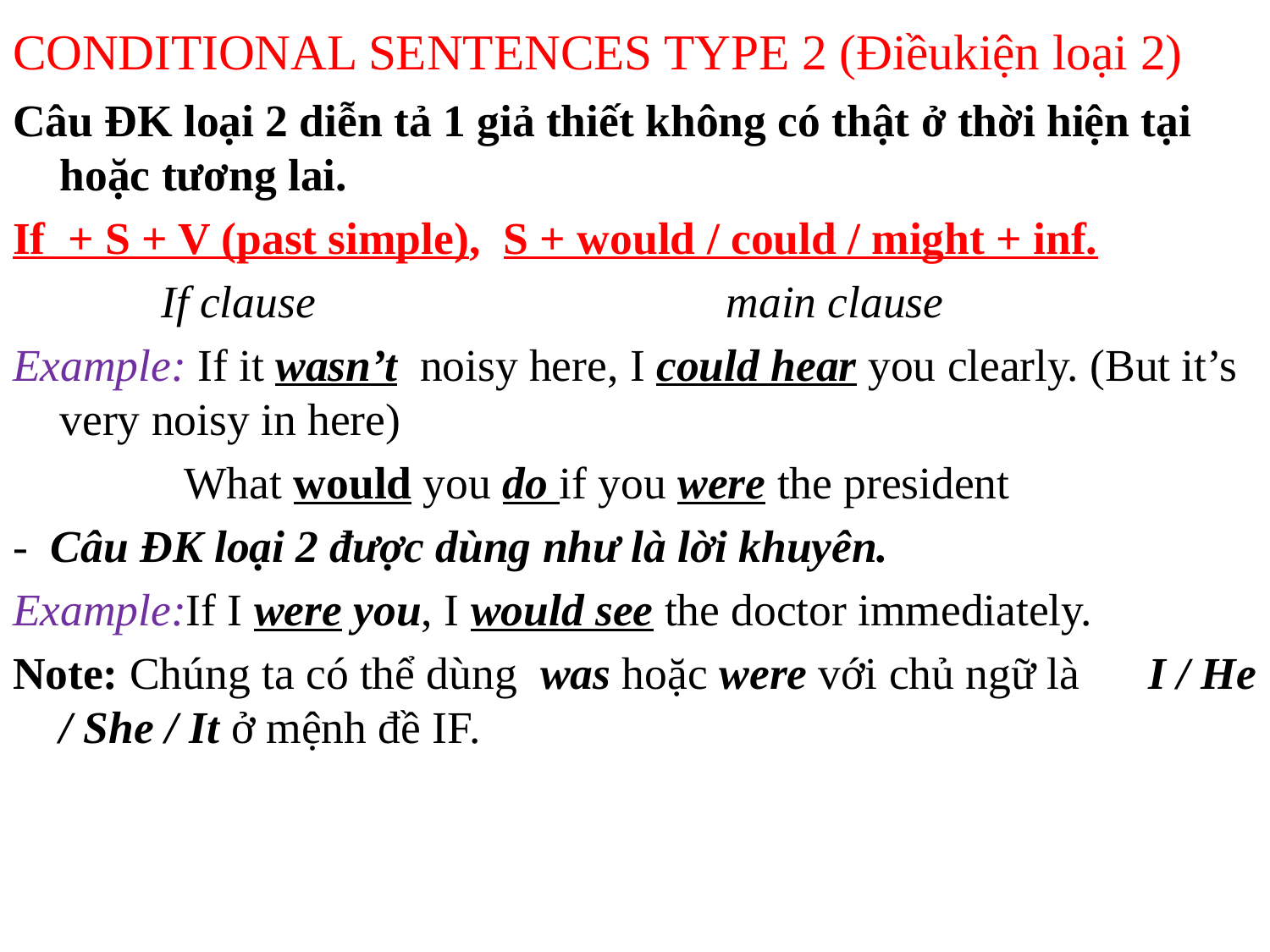

# CONDITIONAL SENTENCES TYPE 2 (Điềukiện loại 2)
Câu ĐK loại 2 diễn tả 1 giả thiết không có thật ở thời hiện tại hoặc tương lai.
If  + S + V (past simple),  S + would / could / might + inf.
             If clause                                    main clause
Example: If it wasn’t  noisy here, I could hear you clearly. (But it’s very noisy in here)
               What would you do if you were the president
-  Câu ĐK loại 2 được dùng như là lời khuyên.
Example:If I were you, I would see the doctor immediately.
Note: Chúng ta có thể dùng  was hoặc were với chủ ngữ là      I / He / She / It ở mệnh đề IF.